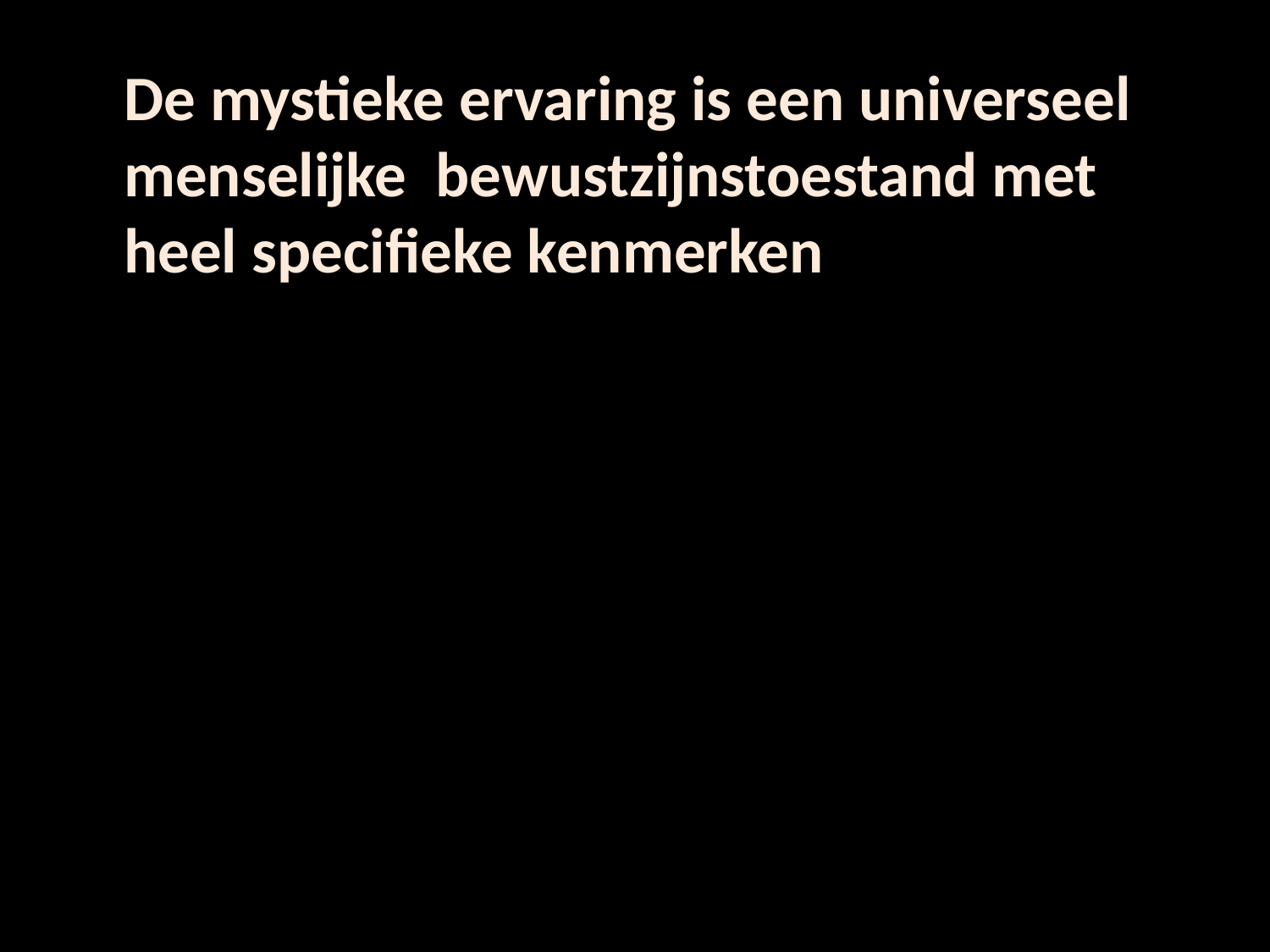

De mystieke ervaring is een universeel menselijke  bewustzijnstoestand met heel specifieke kenmerken